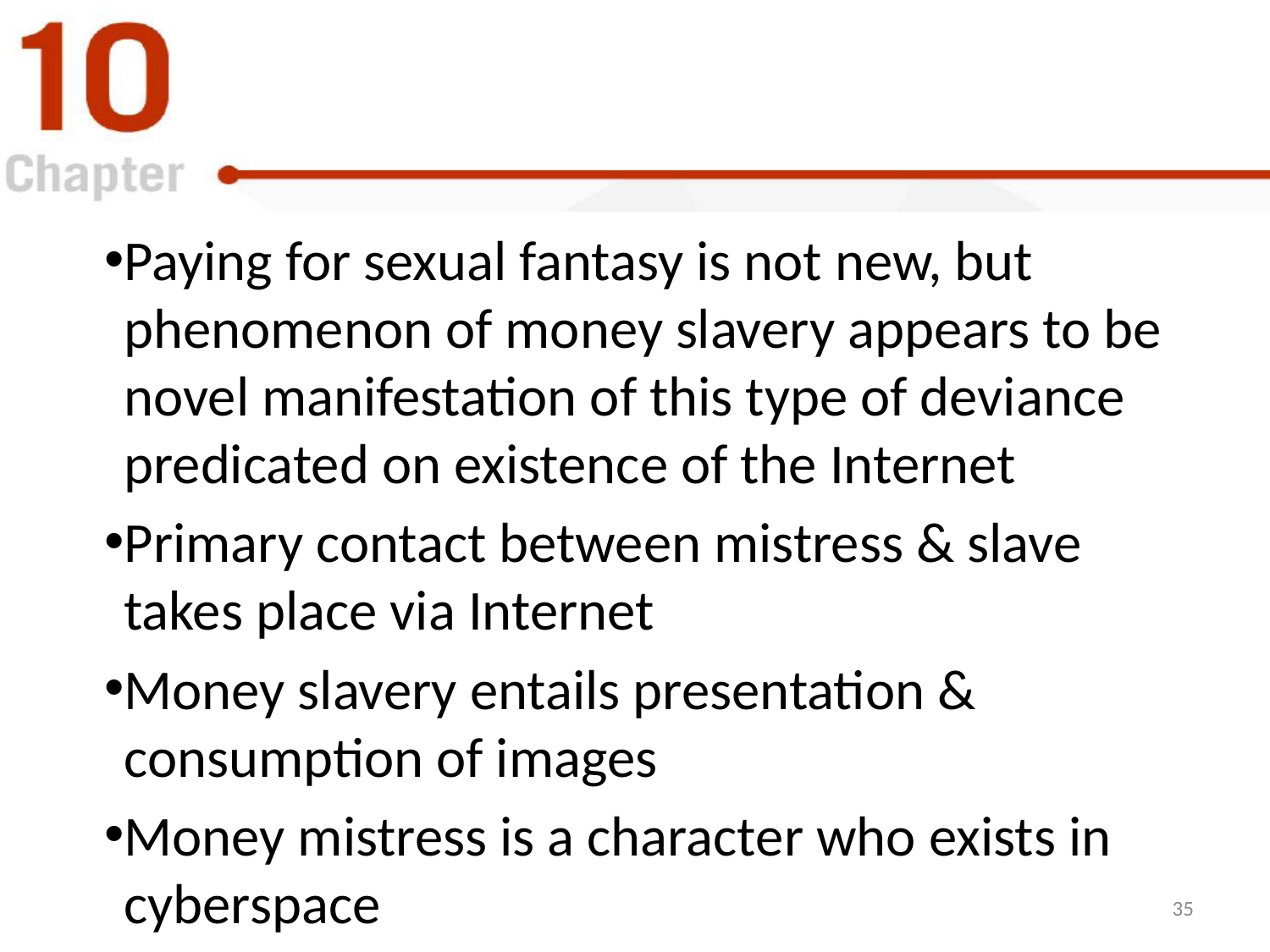

A. Discussion
Paying for sexual fantasy is not new, but phenomenon of money slavery appears to be novel manifestation of this type of deviance predicated on existence of the Internet
Primary contact between mistress & slave takes place via Internet
Money slavery entails presentation & consumption of images
Money mistress is a character who exists in cyberspace
35